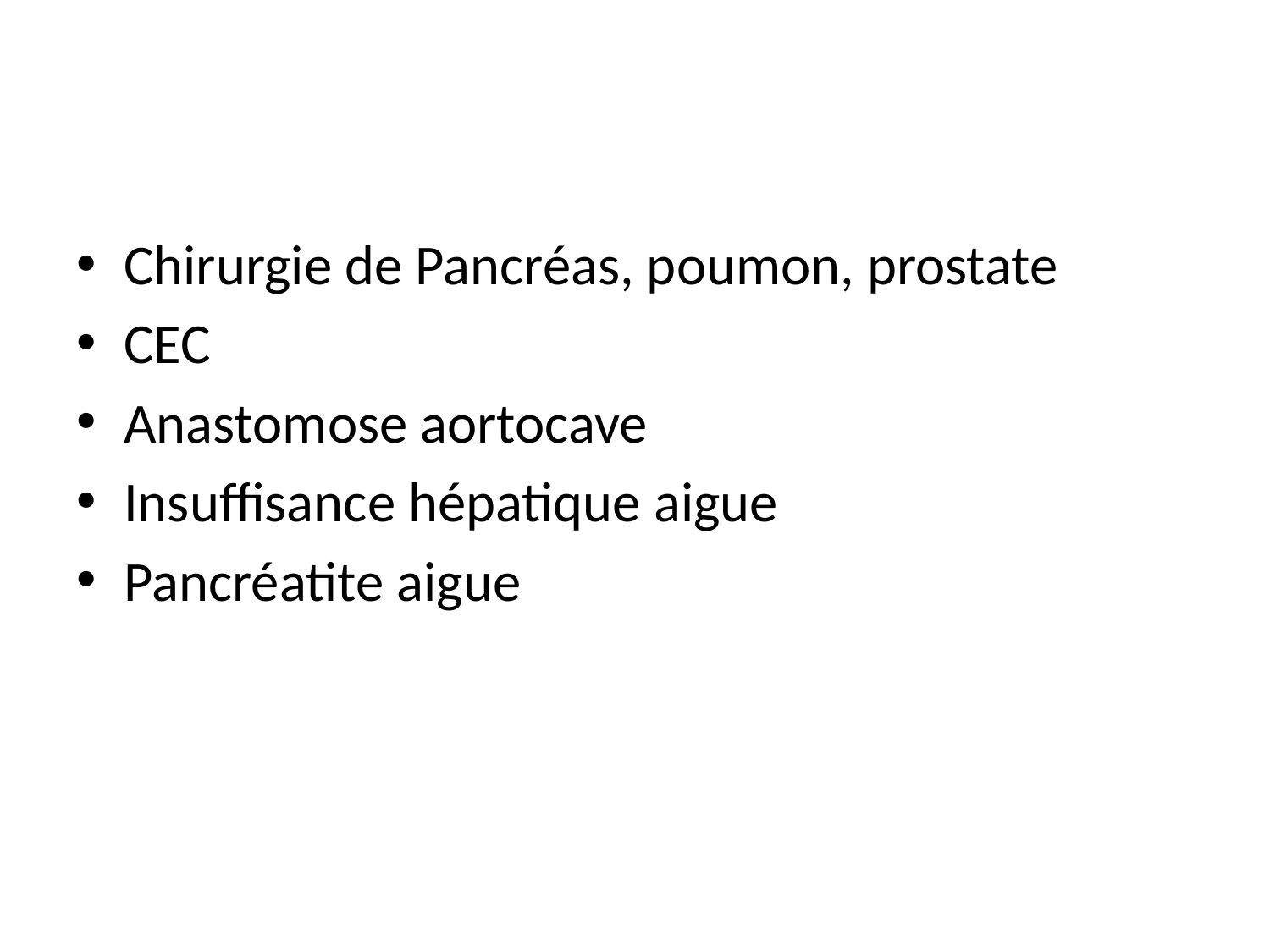

#
Chirurgie de Pancréas, poumon, prostate
CEC
Anastomose aortocave
Insuffisance hépatique aigue
Pancréatite aigue